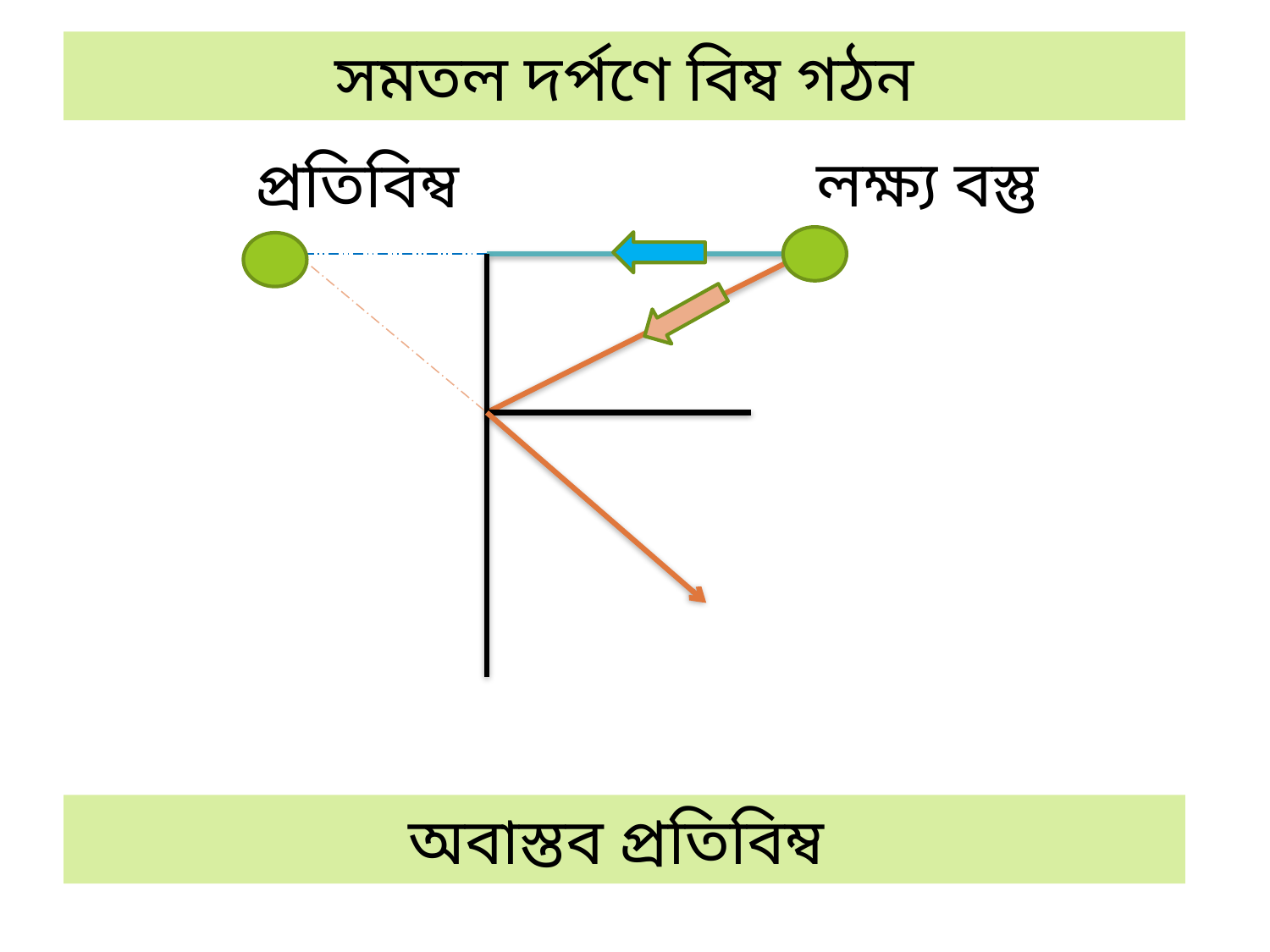

সমতল দর্পণে বিম্ব গঠন
লক্ষ্য বস্তু
প্রতিবিম্ব

অবাস্তব প্রতিবিম্ব